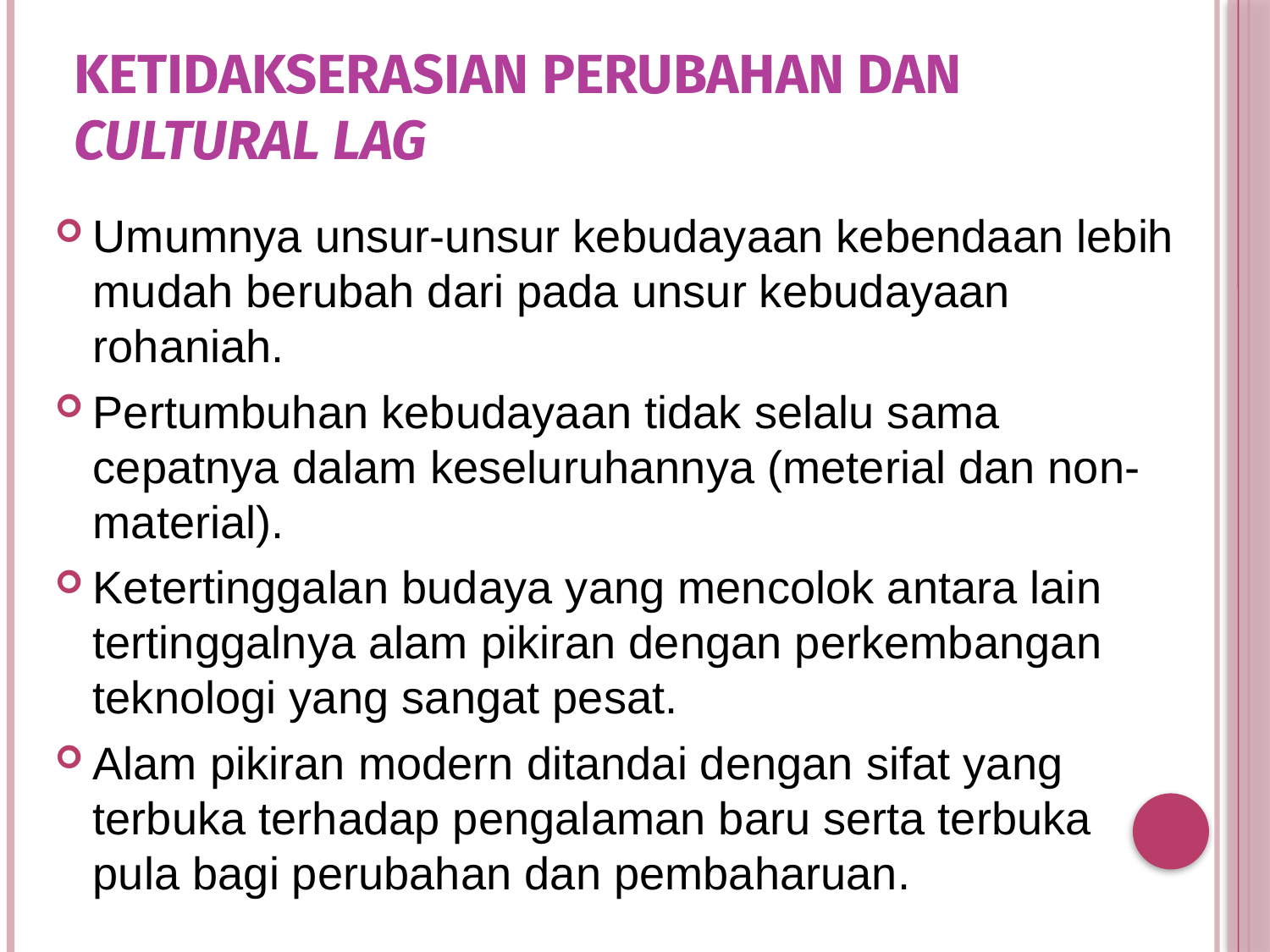

Ketidakserasian Perubahan dan Cultural Lag
Umumnya unsur-unsur kebudayaan kebendaan lebih mudah berubah dari pada unsur kebudayaan rohaniah.
Pertumbuhan kebudayaan tidak selalu sama cepatnya dalam keseluruhannya (meterial dan non-material).
Ketertinggalan budaya yang mencolok antara lain tertinggalnya alam pikiran dengan perkembangan teknologi yang sangat pesat.
Alam pikiran modern ditandai dengan sifat yang terbuka terhadap pengalaman baru serta terbuka  pula bagi perubahan dan pembaharuan.